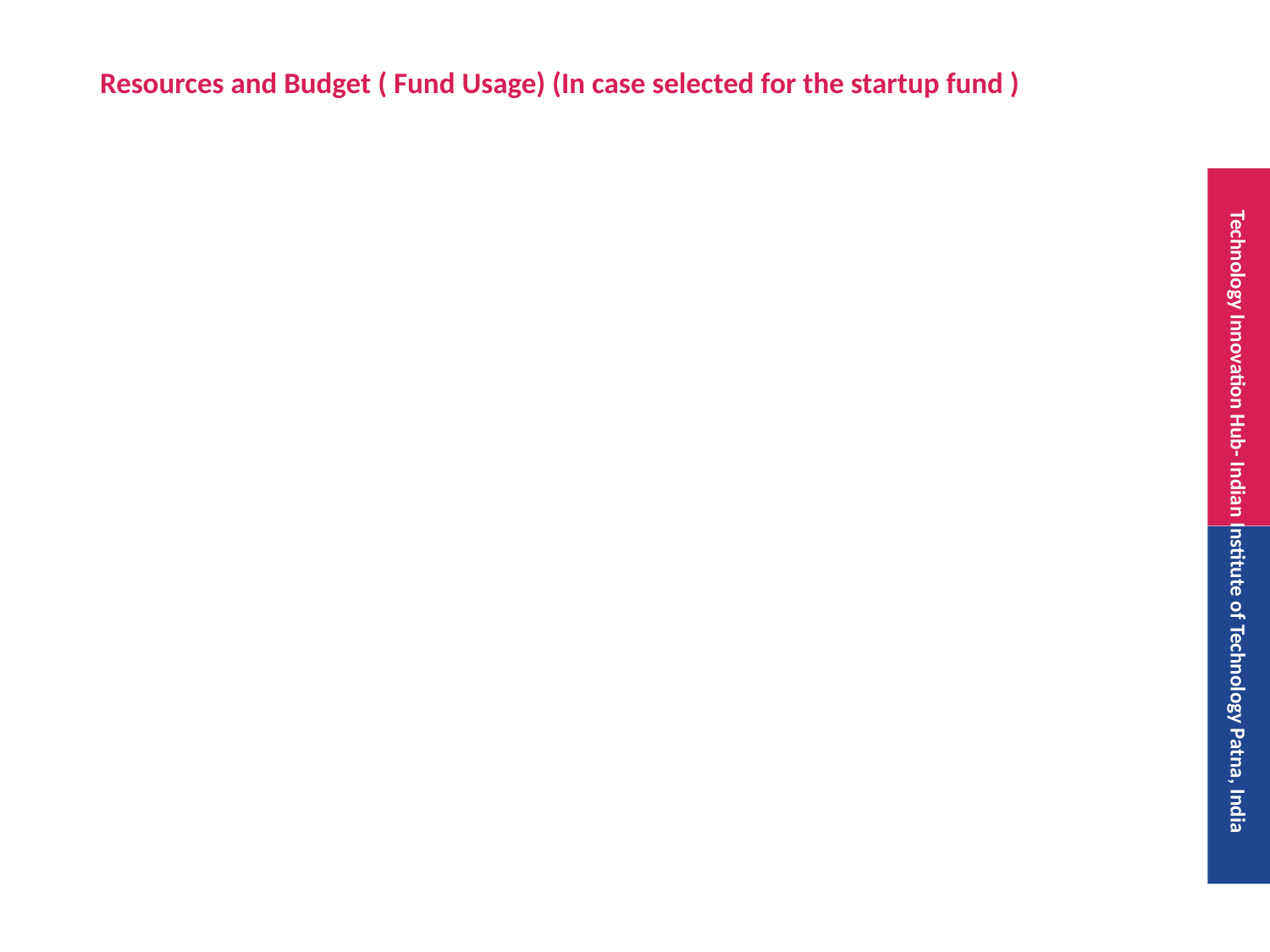

# Resources and Budget ( Fund Usage) (In case selected for the startup fund )